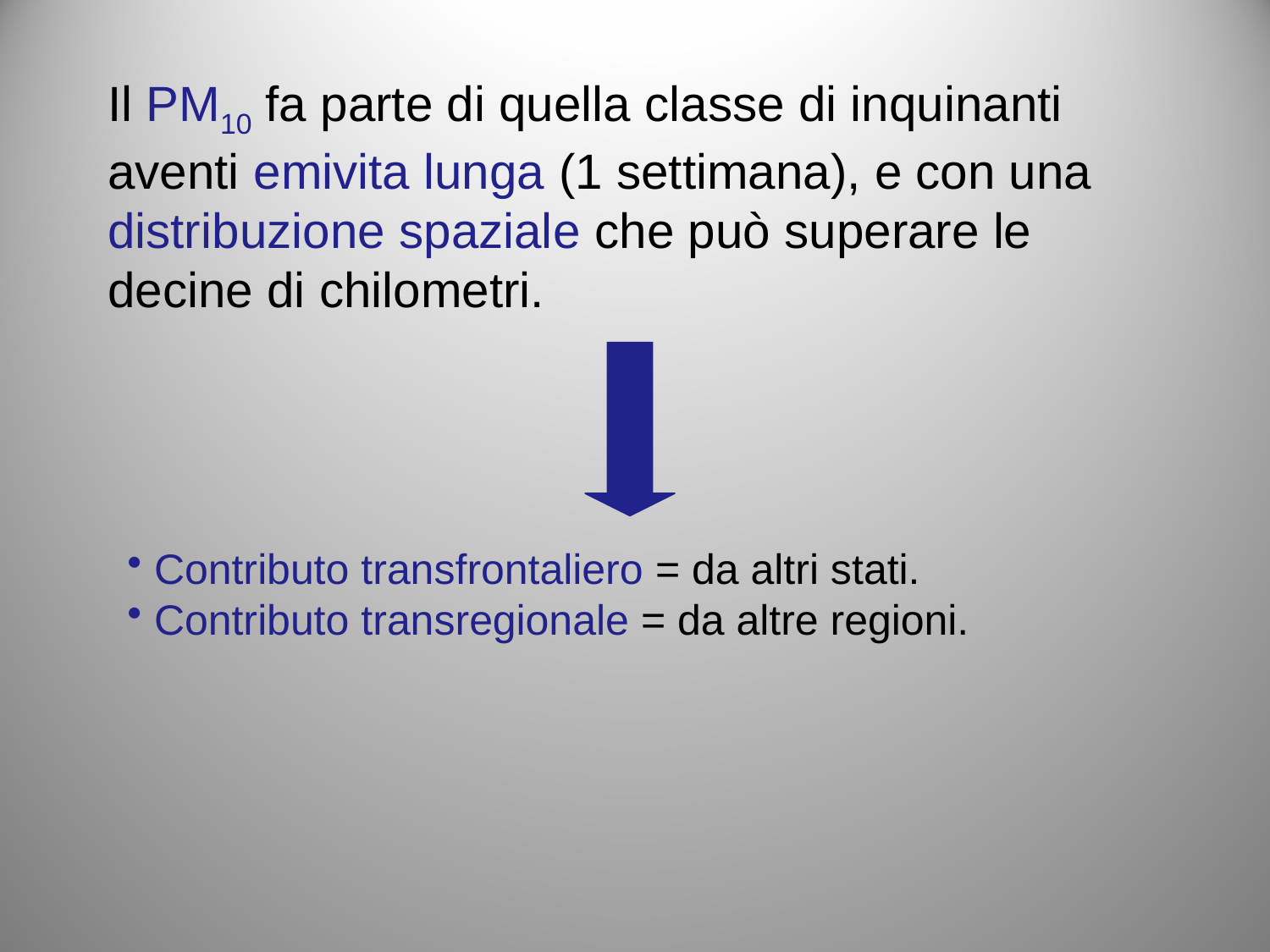

Il PM10 fa parte di quella classe di inquinanti aventi emivita lunga (1 settimana), e con una distribuzione spaziale che può superare le decine di chilometri.

 Contributo transfrontaliero = da altri stati.
 Contributo transregionale = da altre regioni.